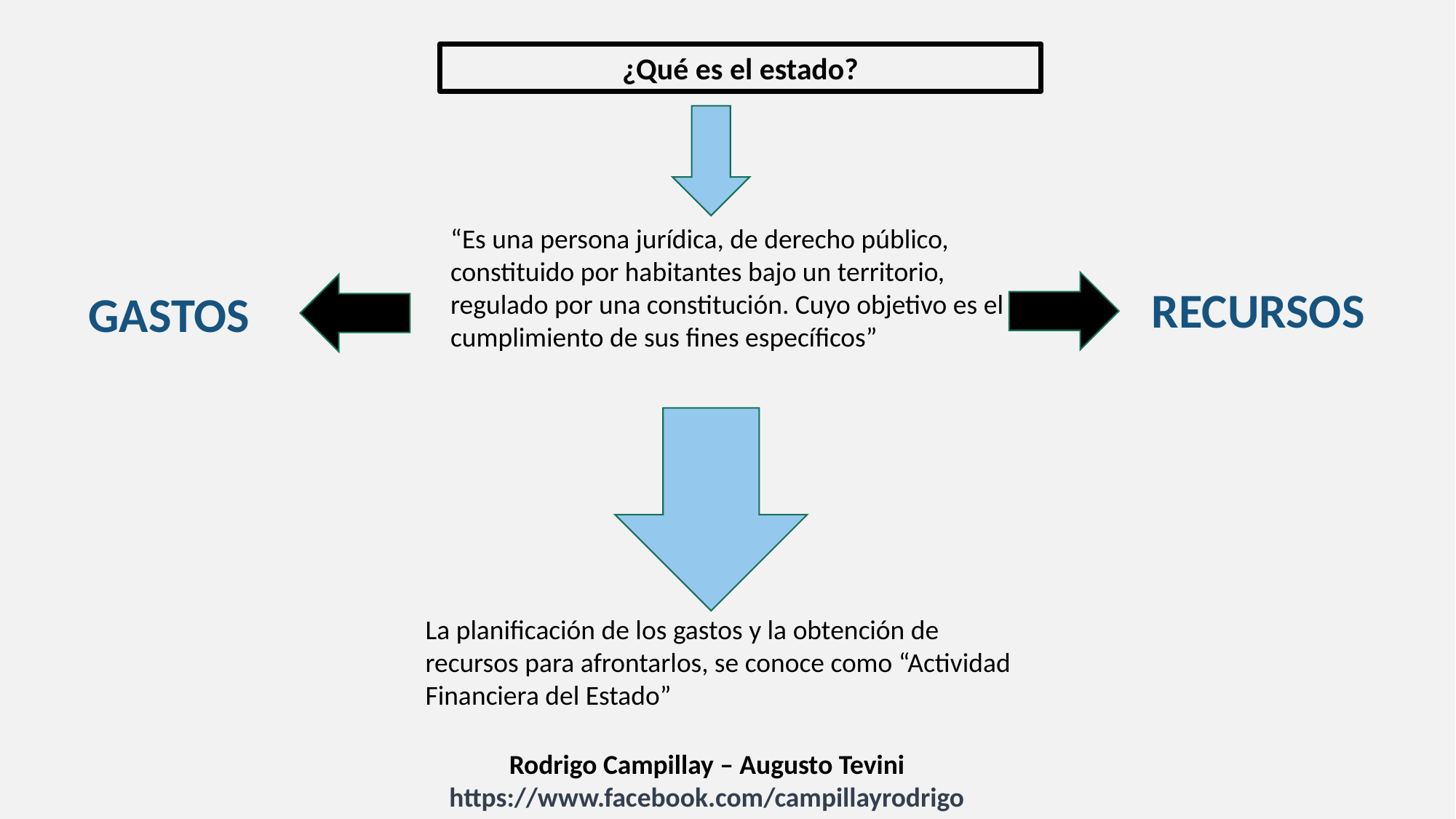

¿Qué es el estado?

“Es una persona jurídica, de derecho público, constituido por habitantes bajo un territorio, regulado por una constitución. Cuyo objetivo es el cumplimiento de sus fines específicos”

RECURSOS
GASTOS

La planificación de los gastos y la obtención de recursos para afrontarlos, se conoce como “Actividad Financiera del Estado”
Rodrigo Campillay – Augusto Tevini
https://www.facebook.com/campillayrodrigo